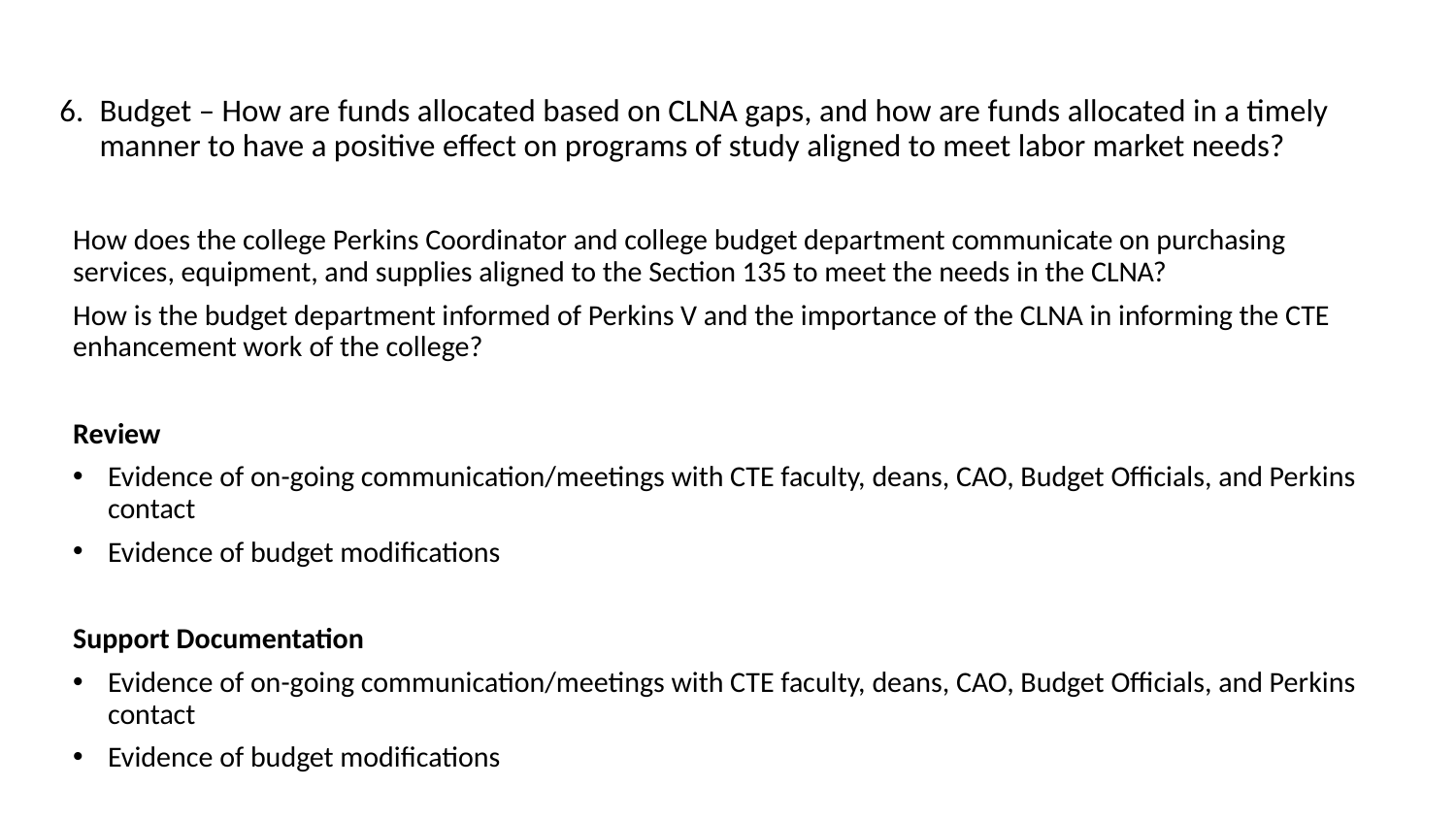

# 6.	Budget – How are funds allocated based on CLNA gaps, and how are funds allocated in a timely manner to have a positive effect on programs of study aligned to meet labor market needs?
How does the college Perkins Coordinator and college budget department communicate on purchasing services, equipment, and supplies aligned to the Section 135 to meet the needs in the CLNA?
How is the budget department informed of Perkins V and the importance of the CLNA in informing the CTE enhancement work of the college?

Review
Evidence of on-going communication/meetings with CTE faculty, deans, CAO, Budget Officials, and Perkins contact
Evidence of budget modifications

Support Documentation
Evidence of on-going communication/meetings with CTE faculty, deans, CAO, Budget Officials, and Perkins contact
Evidence of budget modifications